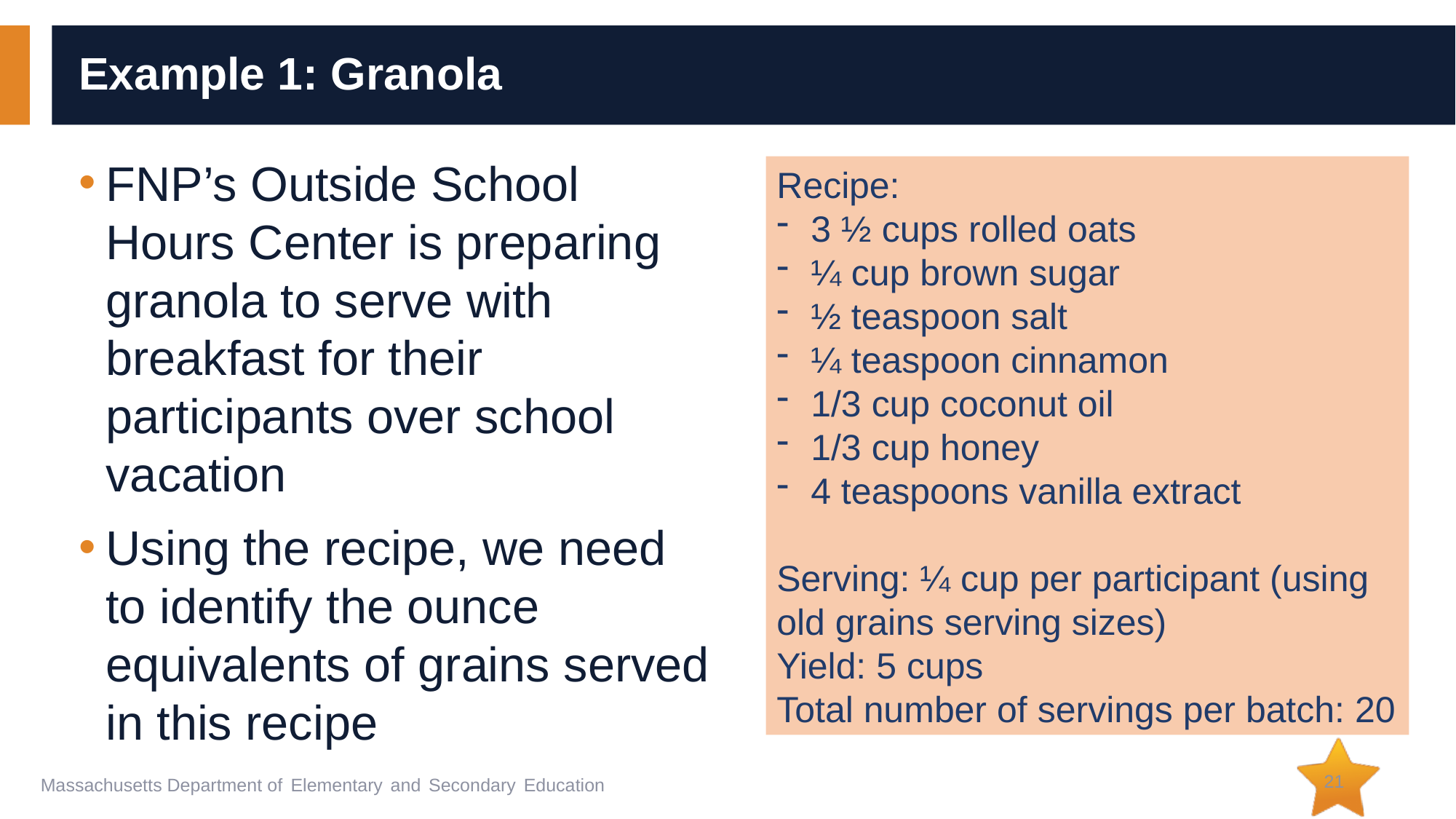

# Example 1: Granola
FNP’s Outside School Hours Center is preparing granola to serve with breakfast for their participants over school vacation
Using the recipe, we need to identify the ounce equivalents of grains served in this recipe
Recipe:
3 ½ cups rolled oats
¼ cup brown sugar
½ teaspoon salt
¼ teaspoon cinnamon
1/3 cup coconut oil
1/3 cup honey
4 teaspoons vanilla extract

Serving: ¼ cup per participant (using old grains serving sizes)
Yield: 5 cups
Total number of servings per batch: 20
21